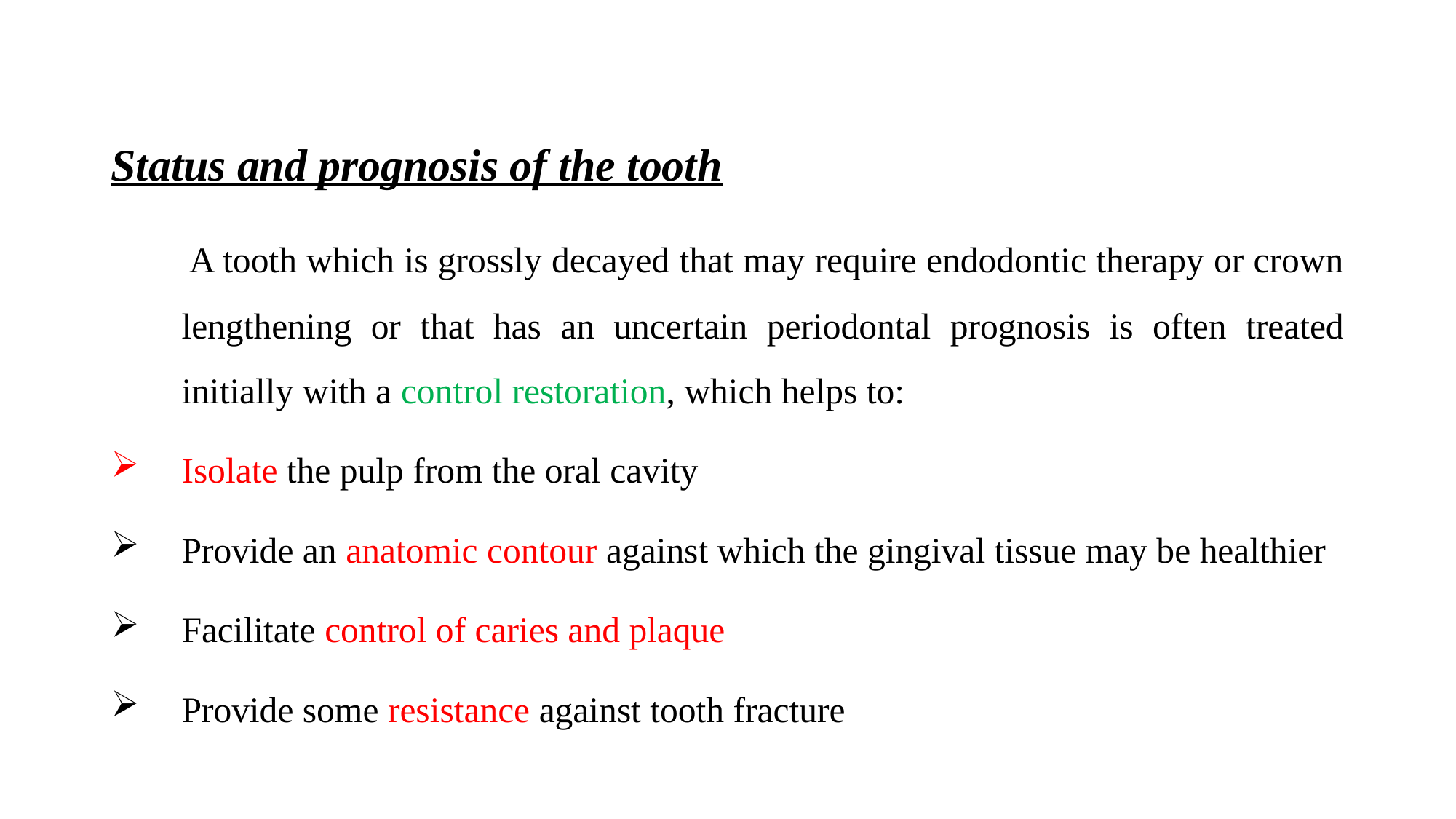

Status and prognosis of the tooth
       A tooth which is grossly decayed that may require endodontic therapy or crown lengthening or that has an uncertain periodontal prognosis is often treated initially with a control restoration, which helps to:
Isolate the pulp from the oral cavity
Provide an anatomic contour against which the gingival tissue may be healthier
Facilitate control of caries and plaque
Provide some resistance against tooth fracture